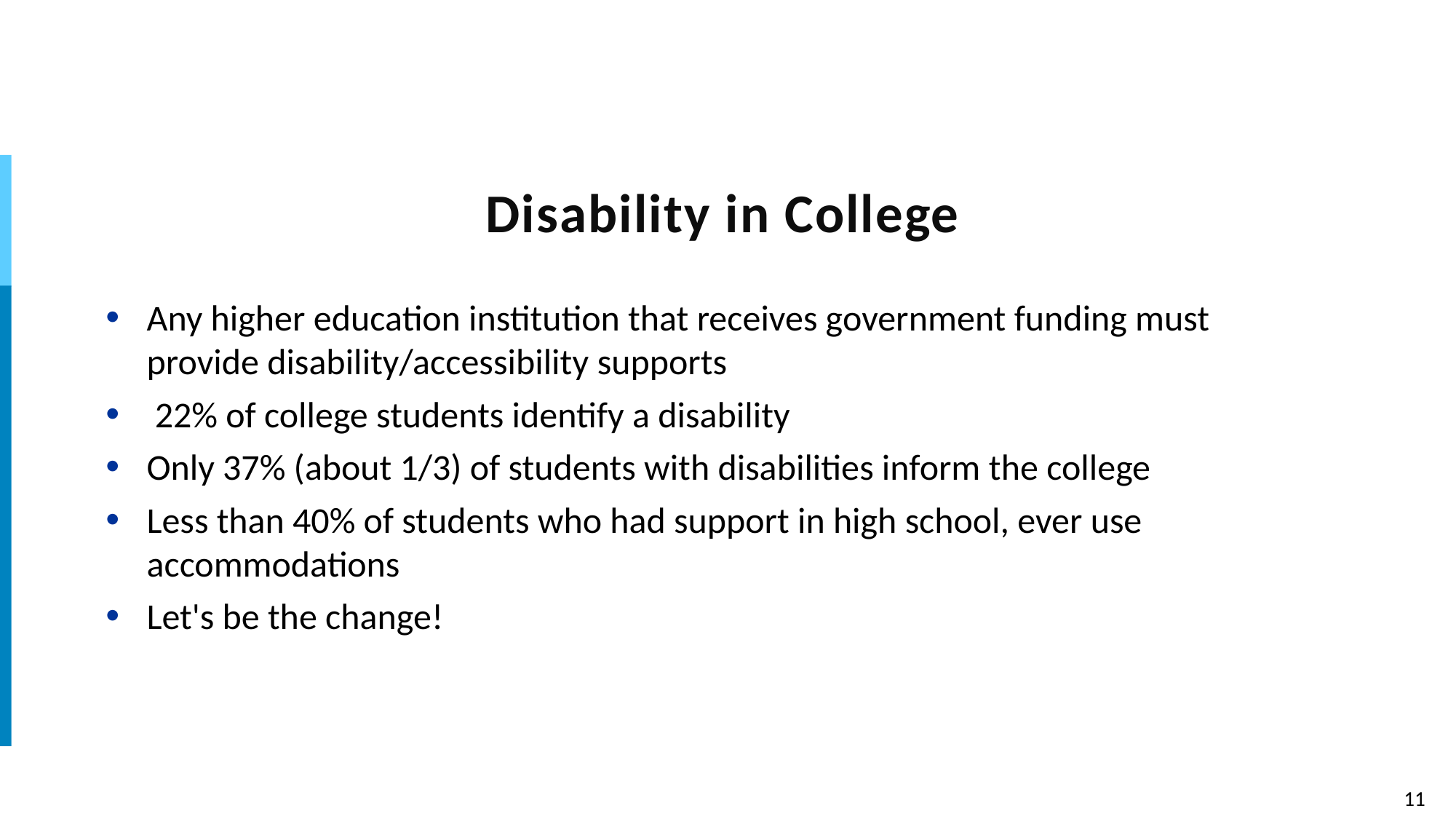

# Disability in College
Any higher education institution that receives government funding must provide disability/accessibility supports
 22% of college students identify a disability
Only 37% (about 1/3) of students with disabilities inform the college
Less than 40% of students who had support in high school, ever use accommodations
Let's be the change!